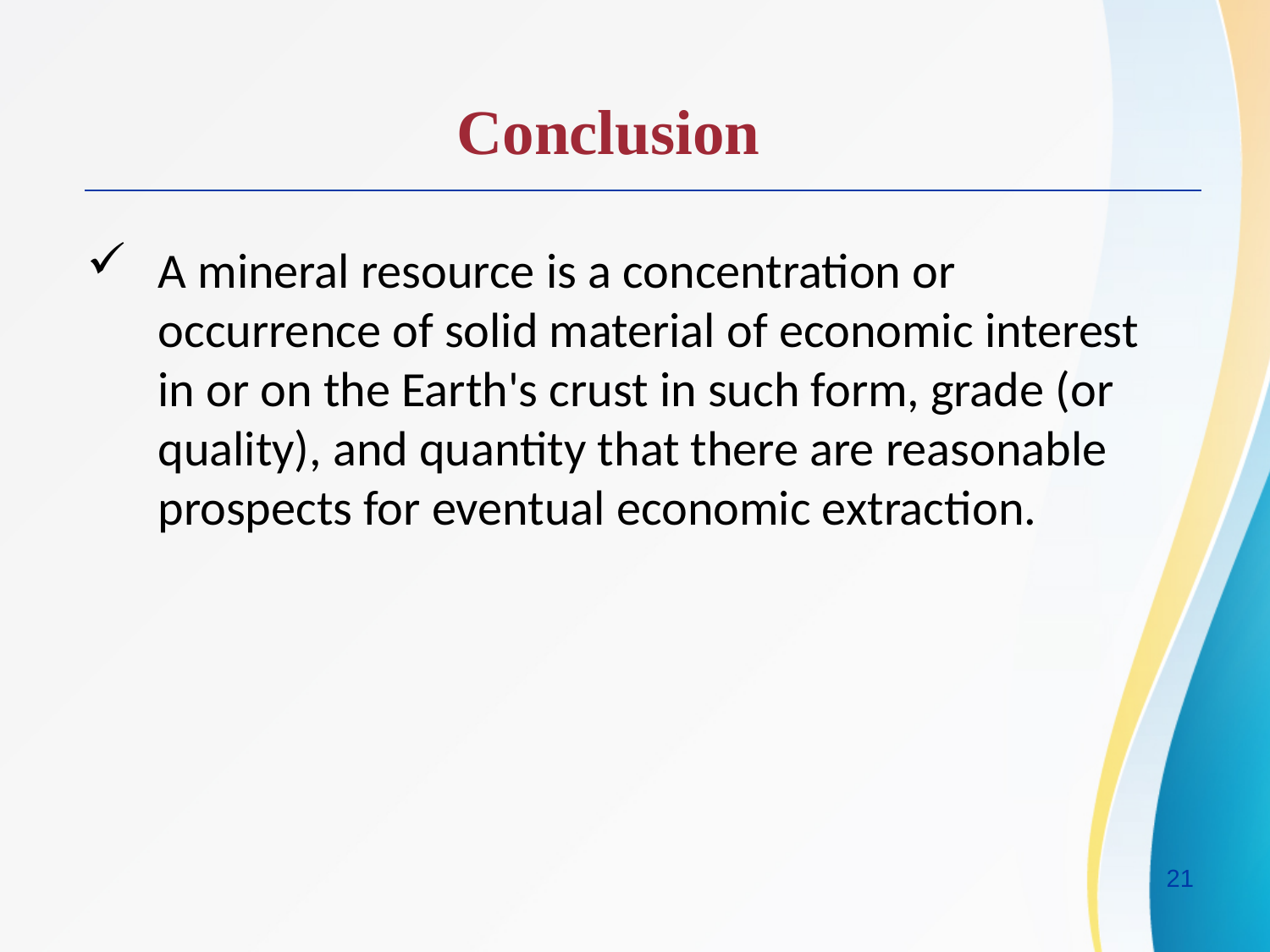

Conclusion
A mineral resource is a concentration or occurrence of solid material of economic interest in or on the Earth's crust in such form, grade (or quality), and quantity that there are reasonable prospects for eventual economic extraction.
21